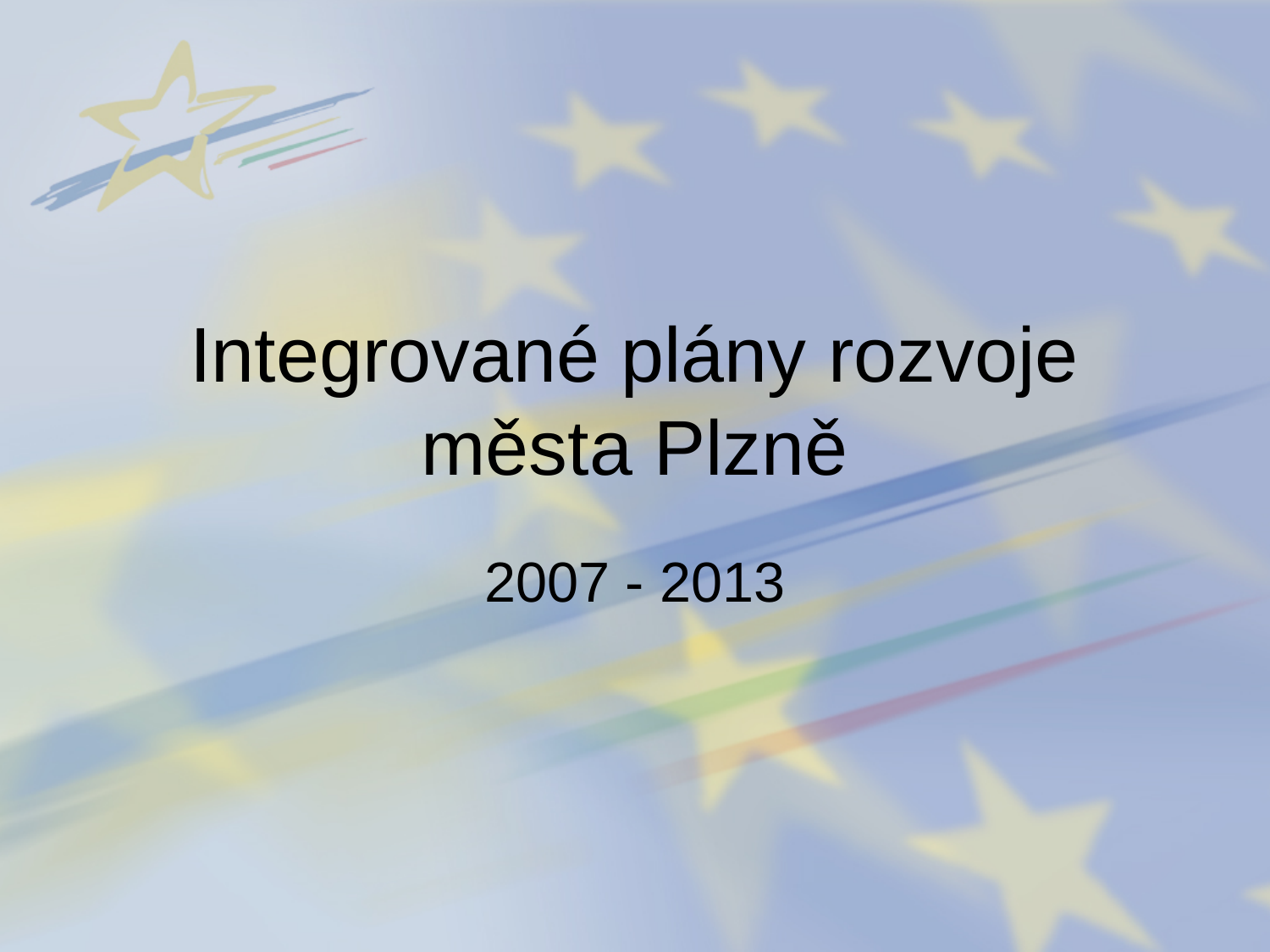

# Integrované plány rozvoje města Plzně
2007 - 2013